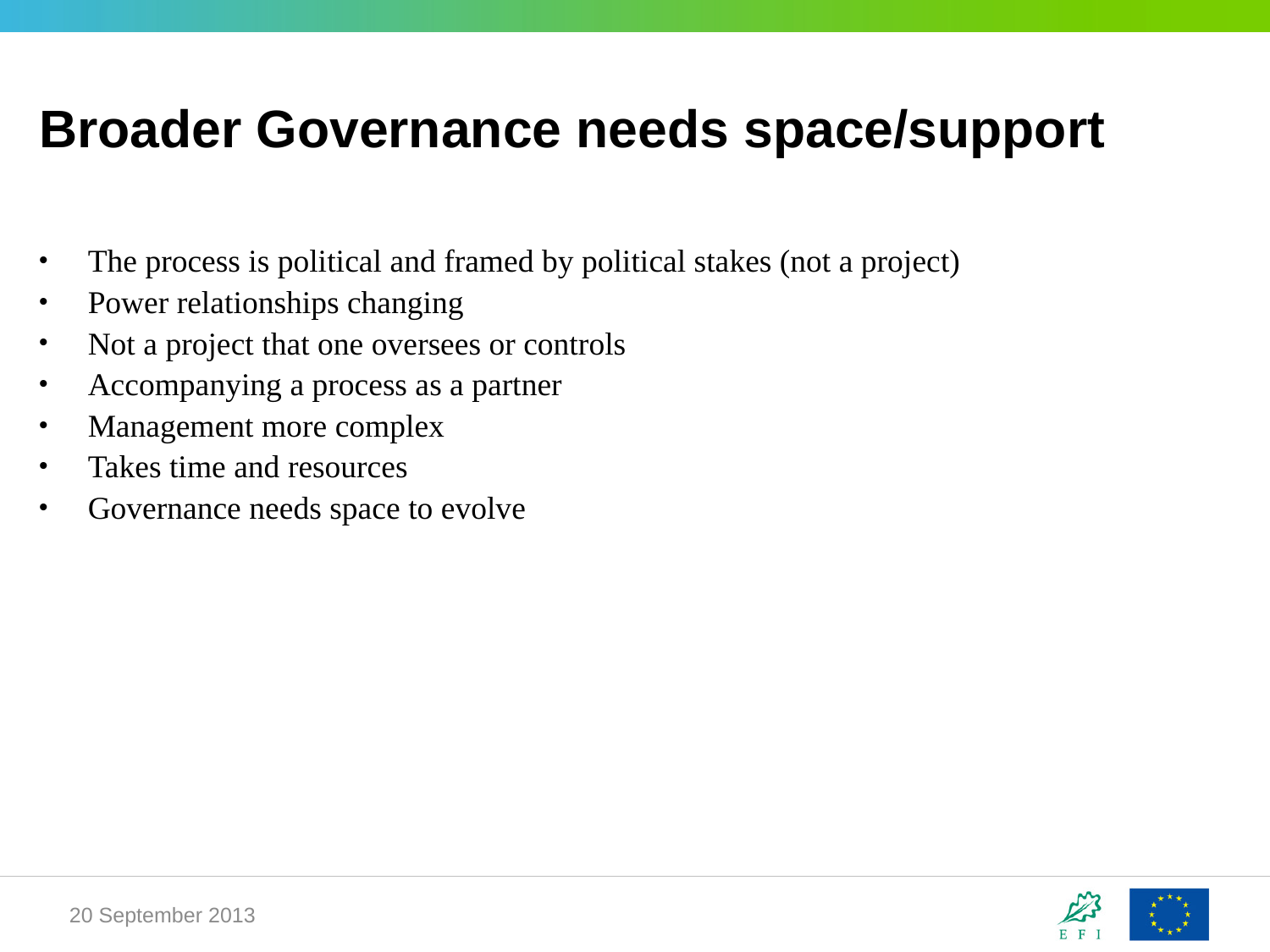

Broader Governance needs space/support

The process is political and framed by political stakes (not a project)
Power relationships changing
Not a project that one oversees or controls
Accompanying a process as a partner
Management more complex
Takes time and resources
Governance needs space to evolve